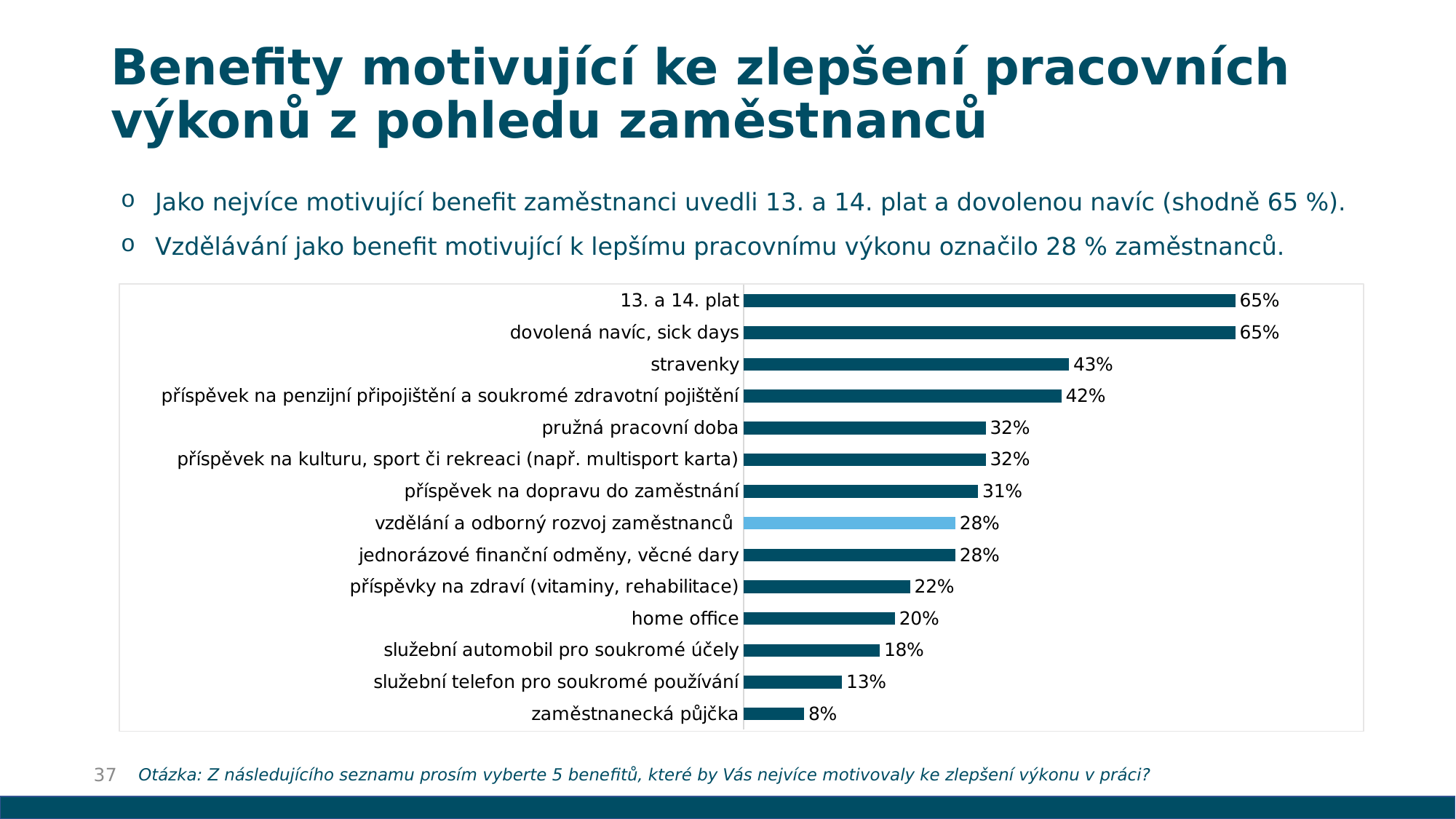

# Benefity motivující ke zlepšení pracovních výkonů z pohledu zaměstnanců
Jako nejvíce motivující benefit zaměstnanci uvedli 13. a 14. plat a dovolenou navíc (shodně 65 %).
Vzdělávání jako benefit motivující k lepšímu pracovnímu výkonu označilo 28 % zaměstnanců.

### Chart

| Category | Sloupec1 |
|---|---|
| zaměstnanecká půjčka | 0.08 |
| služební telefon pro soukromé používání | 0.13 |
| služební automobil pro soukromé účely | 0.18 |
| home office | 0.2 |
| příspěvky na zdraví (vitaminy, rehabilitace) | 0.22 |
| jednorázové finanční odměny, věcné dary | 0.28 |
| vzdělání a odborný rozvoj zaměstnanců  | 0.28 |
| příspěvek na dopravu do zaměstnání | 0.31 |
| příspěvek na kulturu, sport či rekreaci (např. multisport karta) | 0.32 |
| pružná pracovní doba | 0.32 |
| příspěvek na penzijní připojištění a soukromé zdravotní pojištění | 0.42 |
| stravenky | 0.43 |
| dovolená navíc, sick days | 0.65 |
| 13. a 14. plat | 0.65 |
37
Otázka: Z následujícího seznamu prosím vyberte 5 benefitů, které by Vás nejvíce motivovaly ke zlepšení výkonu v práci?